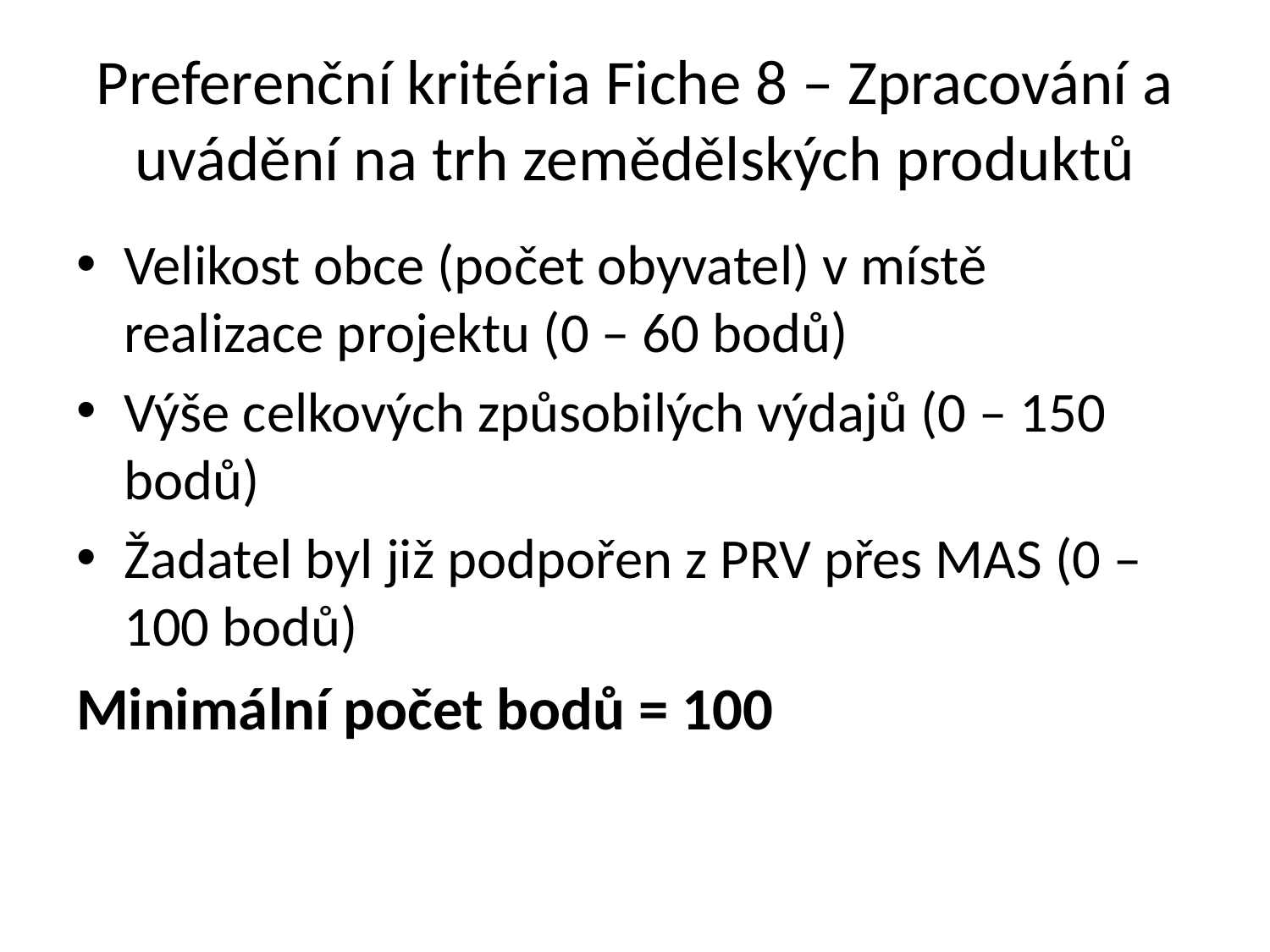

# Preferenční kritéria Fiche 8 – Zpracování a uvádění na trh zemědělských produktů
Velikost obce (počet obyvatel) v místě realizace projektu (0 – 60 bodů)
Výše celkových způsobilých výdajů (0 – 150 bodů)
Žadatel byl již podpořen z PRV přes MAS (0 – 100 bodů)
Minimální počet bodů = 100